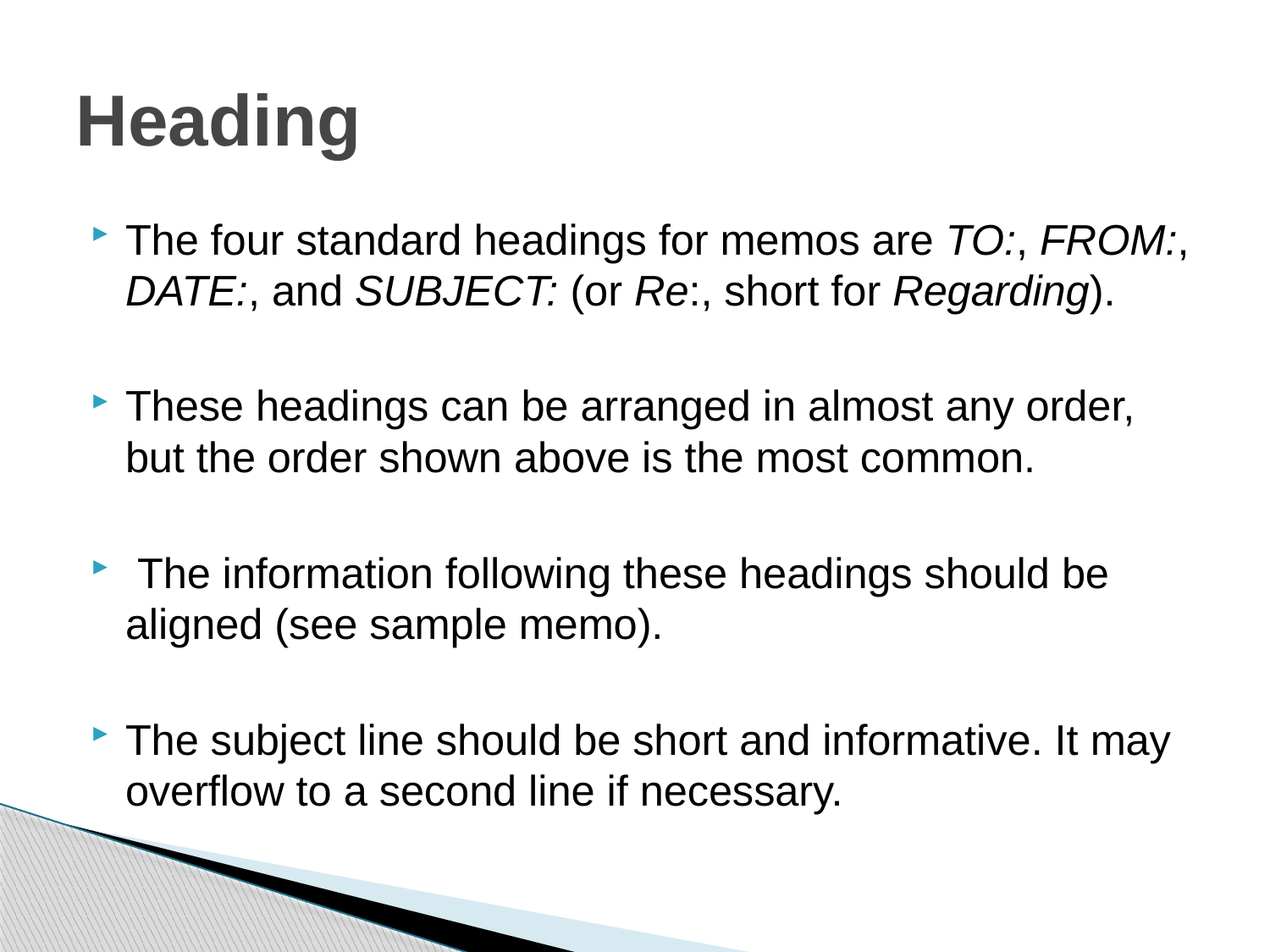

# Heading
The four standard headings for memos are TO:, FROM:, DATE:, and SUBJECT: (or Re:, short for Regarding).

These headings can be arranged in almost any order, but the order shown above is the most common.

 The information following these headings should be aligned (see sample memo).

The subject line should be short and informative. It may overflow to a second line if necessary.